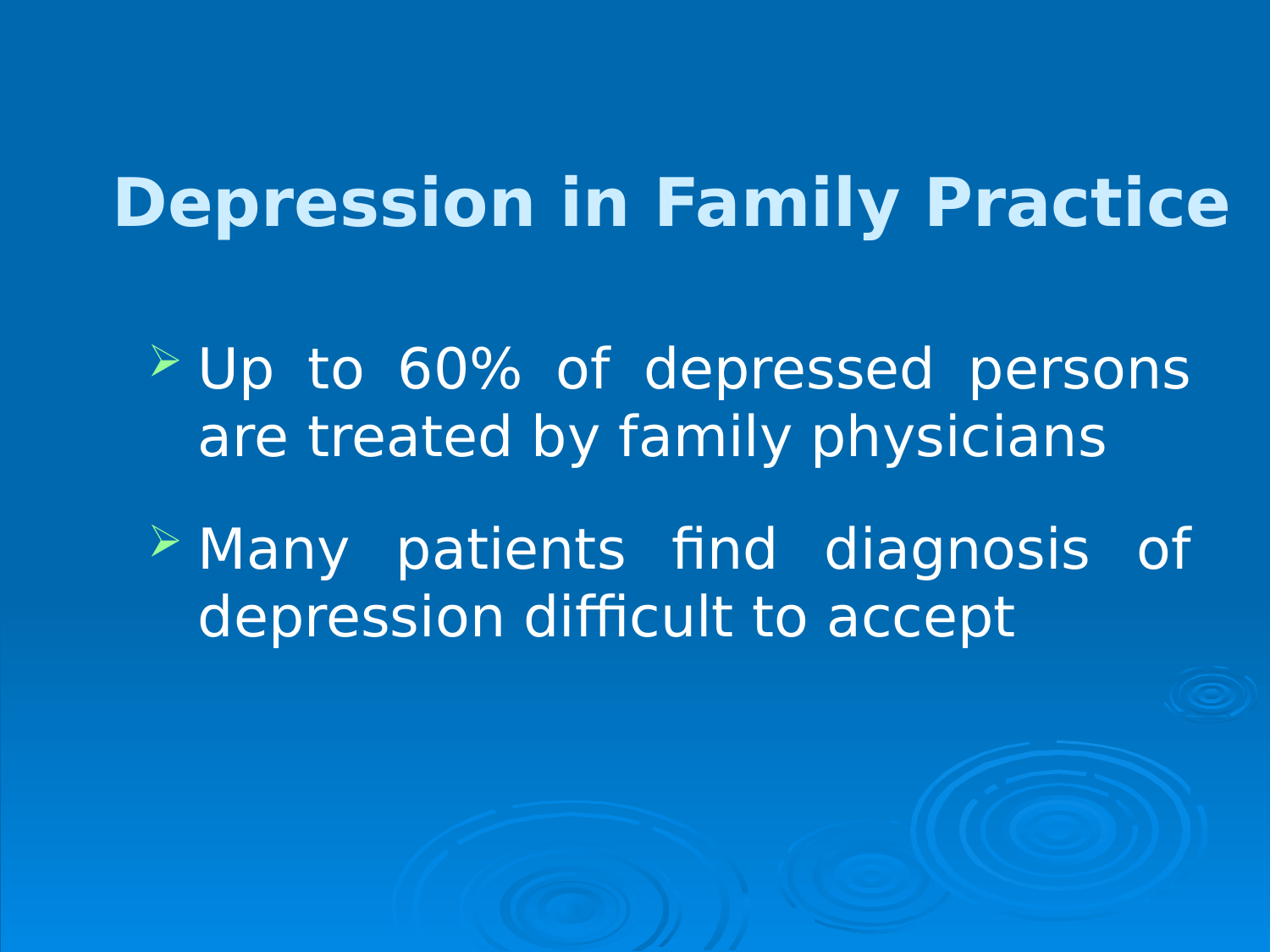

# Depression in Family Practice
Up to 60% of depressed persons are treated by family physicians
Many patients find diagnosis of depression difficult to accept